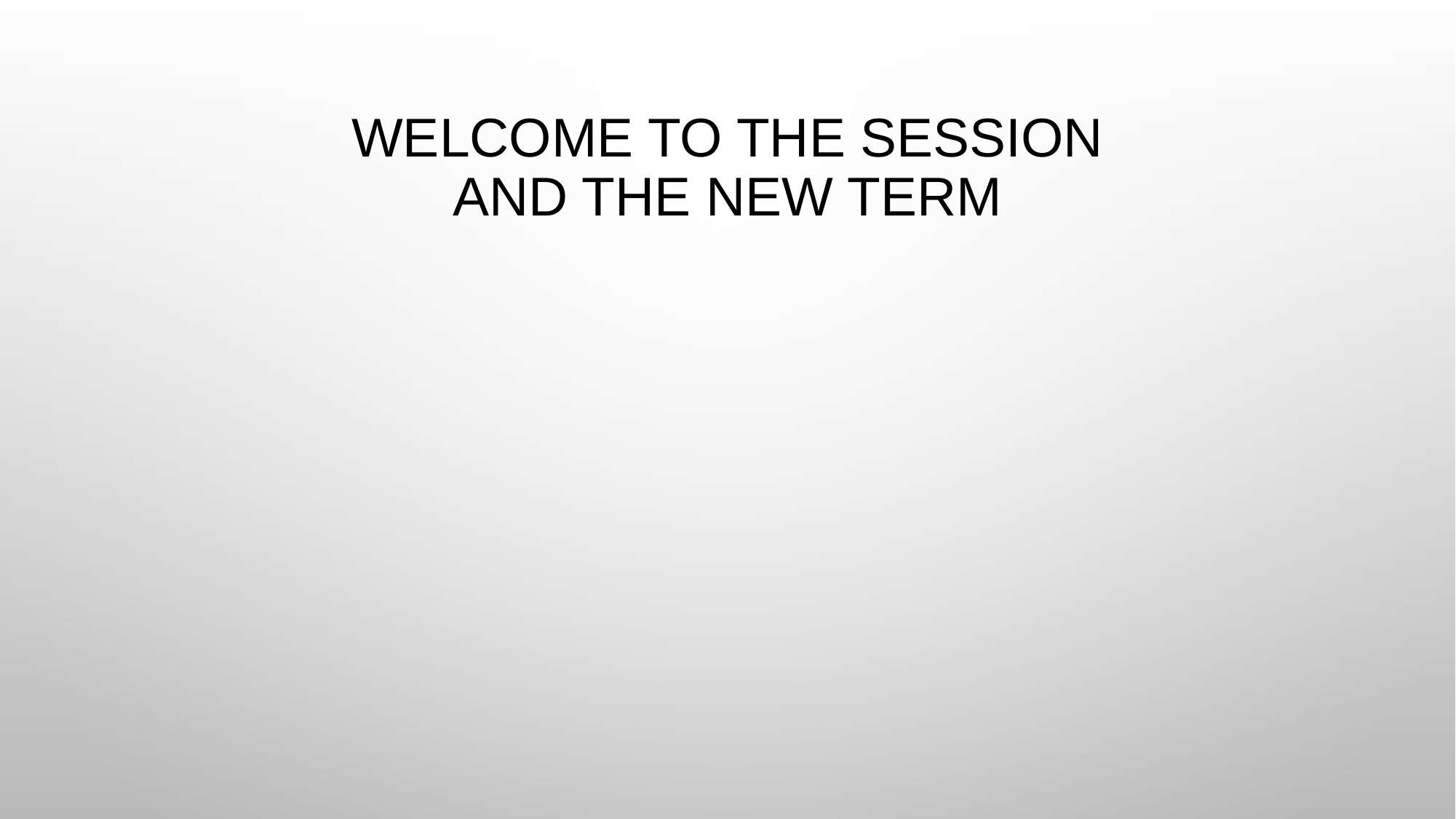

# Welcome to the session and the new term